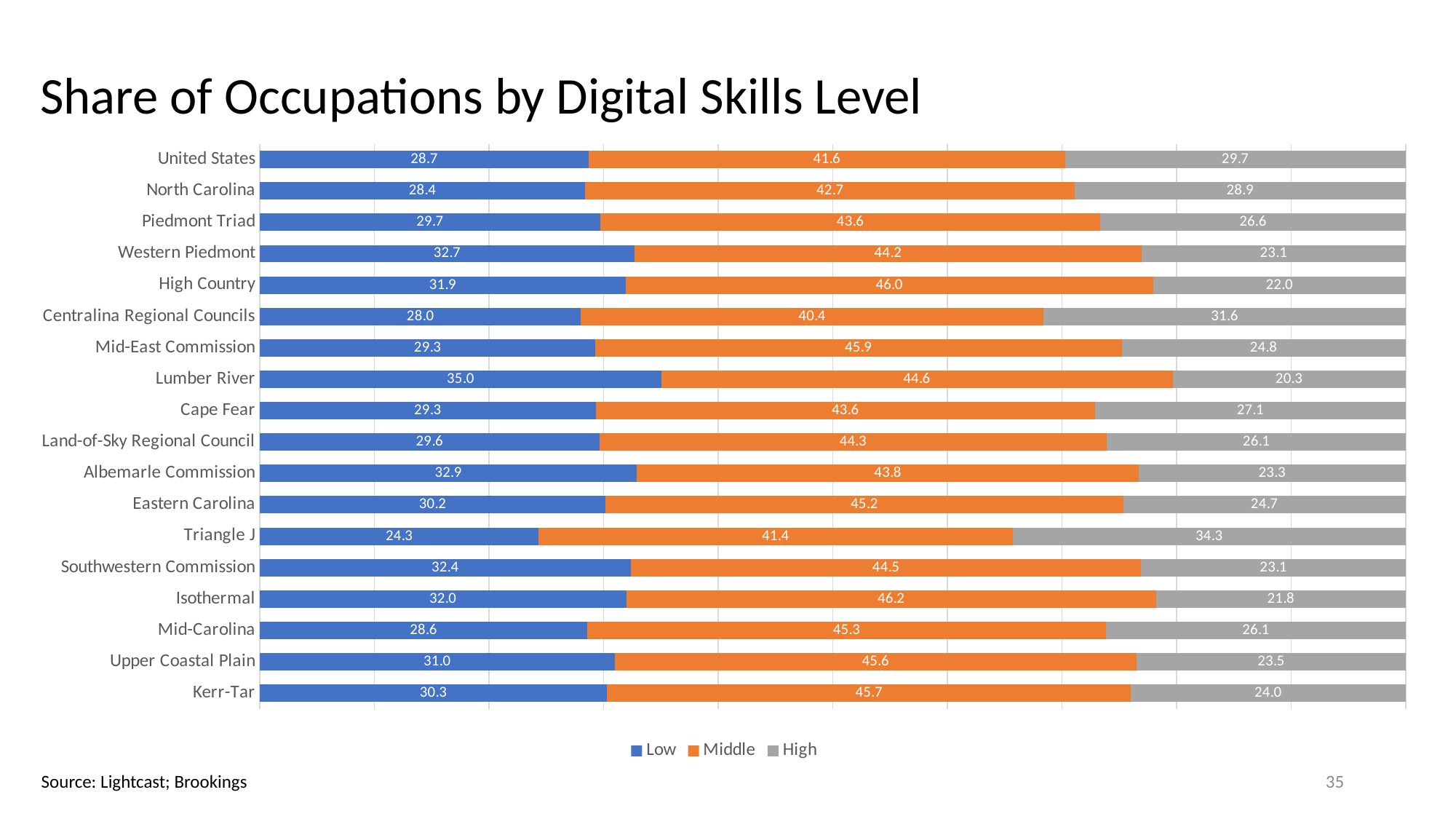

# Share of Occupations by Digital Skills Level

### Chart

| Category | Low | Middle | High |
|---|---|---|---|
| Kerr-Tar | 30.314096628469645 | 45.7002928486448 | 23.985610522885587 |
| Upper Coastal Plain | 30.96064442105907 | 45.557727745627396 | 23.48162783331355 |
| Mid-Carolina | 28.58171161727368 | 45.27018481621155 | 26.148103566514784 |
| Isothermal | 31.97832810204414 | 46.24498465032716 | 21.77668724762869 |
| Southwestern Commission | 32.37329815223842 | 44.546569891908575 | 23.080131955853002 |
| Triangle J | 24.330786104599806 | 41.36570927768623 | 34.30350461771396 |
| Eastern Carolina | 30.17110810370224 | 45.16990920274759 | 24.658982693550165 |
| Albemarle Commission | 32.91095385390868 | 43.78723880731071 | 23.30180733878061 |
| Land-of-Sky Regional Council | 29.628013095545086 | 44.31646239558011 | 26.055524508874804 |
| Cape Fear | 29.323990300360457 | 43.57462048815773 | 27.10138921148182 |
| Lumber River | 35.02632591301884 | 44.63510553053568 | 20.33856855644548 |
| Mid-East Commission | 29.282072201161995 | 45.937316693430056 | 24.780611105407946 |
| Centralina Regional Councils | 28.0123406397918 | 40.39746557482364 | 31.590193785384564 |
| High Country | 31.939325869692674 | 46.015500811198926 | 22.045173319108404 |
| Western Piedmont | 32.704076683468 | 44.24437976395886 | 23.051543552573126 |
| Piedmont Triad | 29.720613419499898 | 43.6439624571133 | 26.635424123386798 |
| North Carolina | 28.399462765329204 | 42.725477774104526 | 28.87505946056625 |
| United States | 28.70828963274613 | 41.55590208810876 | 29.735808279145072 |
35
Source: Lightcast; Brookings